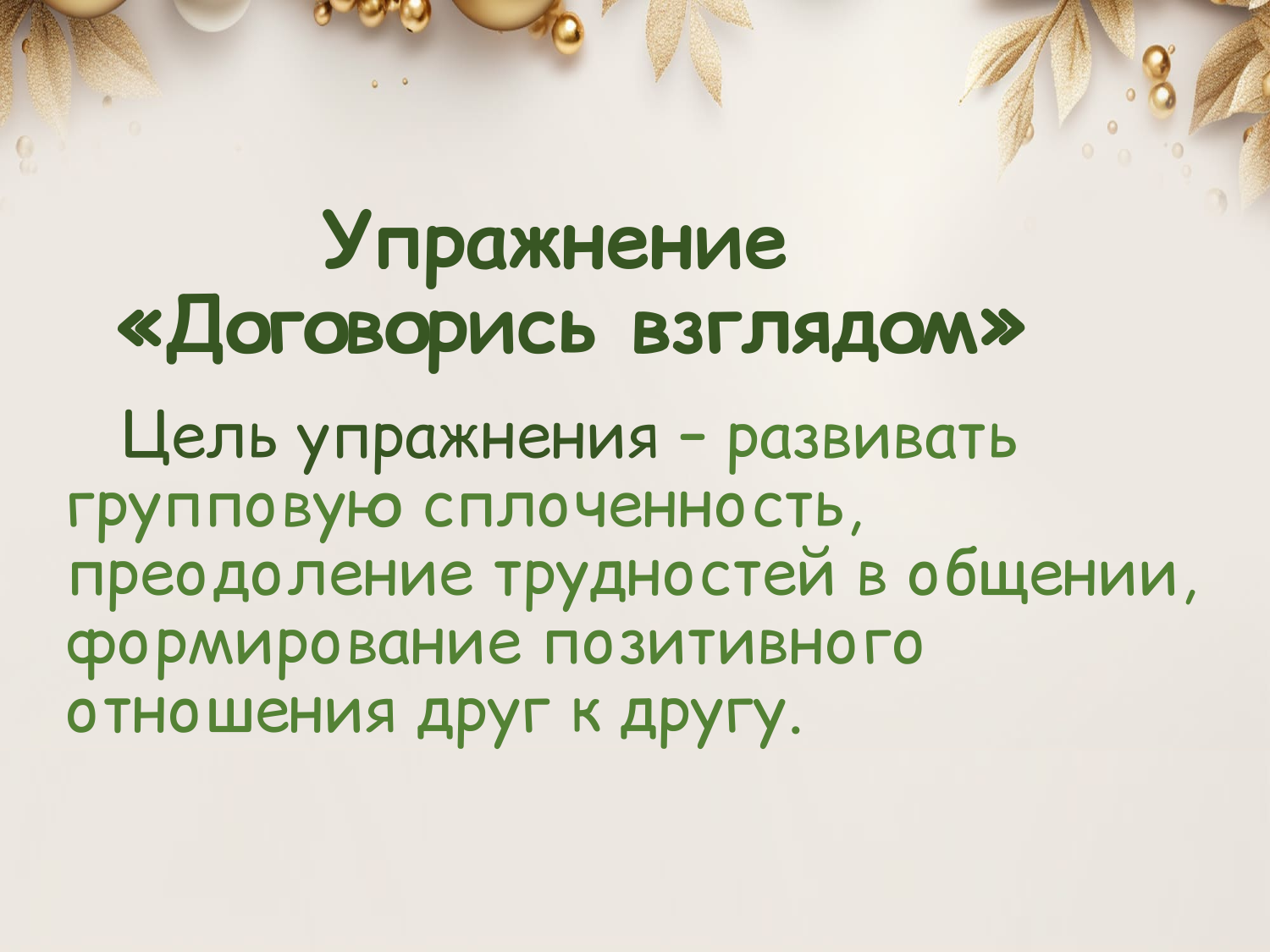

# Упражнение «Договорись взглядом»
   Цель упражнения – развивать групповую сплоченность, преодоление трудностей в общении, формирование позитивного отношения друг к другу.